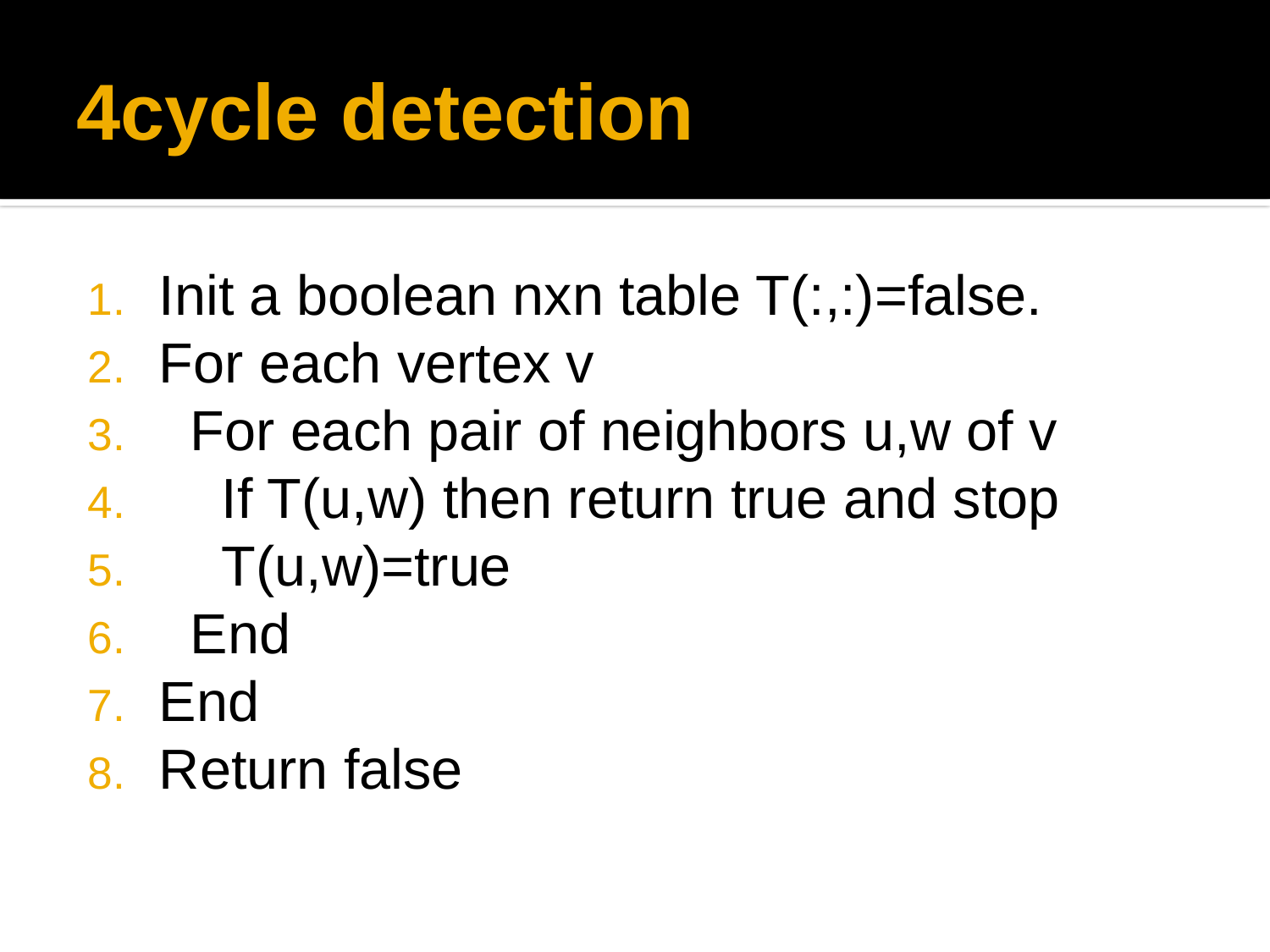

# 4cycle detection
Init a boolean nxn table T(:,:)=false.
For each vertex v
  For each pair of neighbors u,w of v
    If T(u,w) then return true and stop
    T(u,w)=true
  End
End
Return false